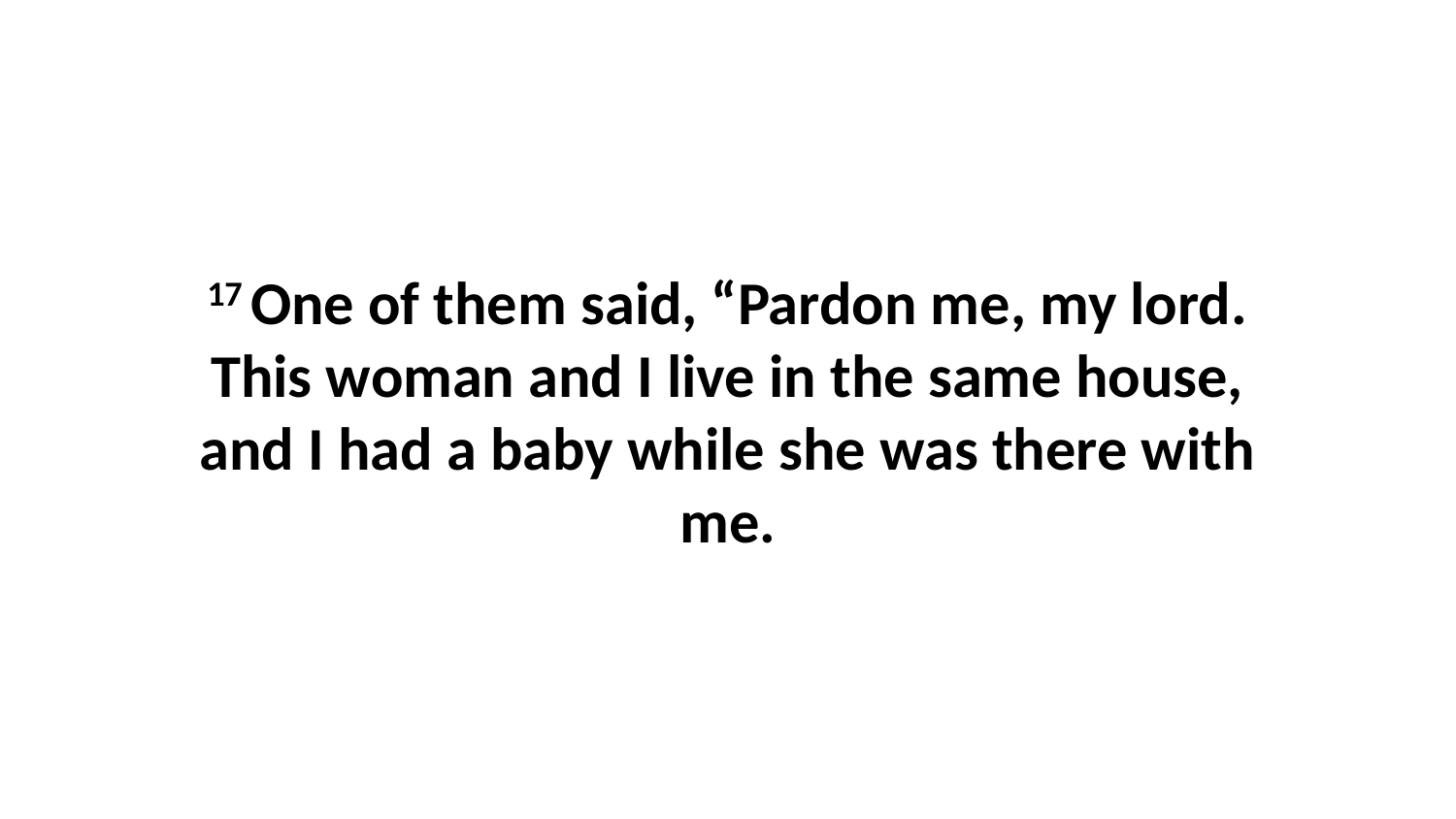

17 One of them said, “Pardon me, my lord. This woman and I live in the same house, and I had a baby while she was there with me.